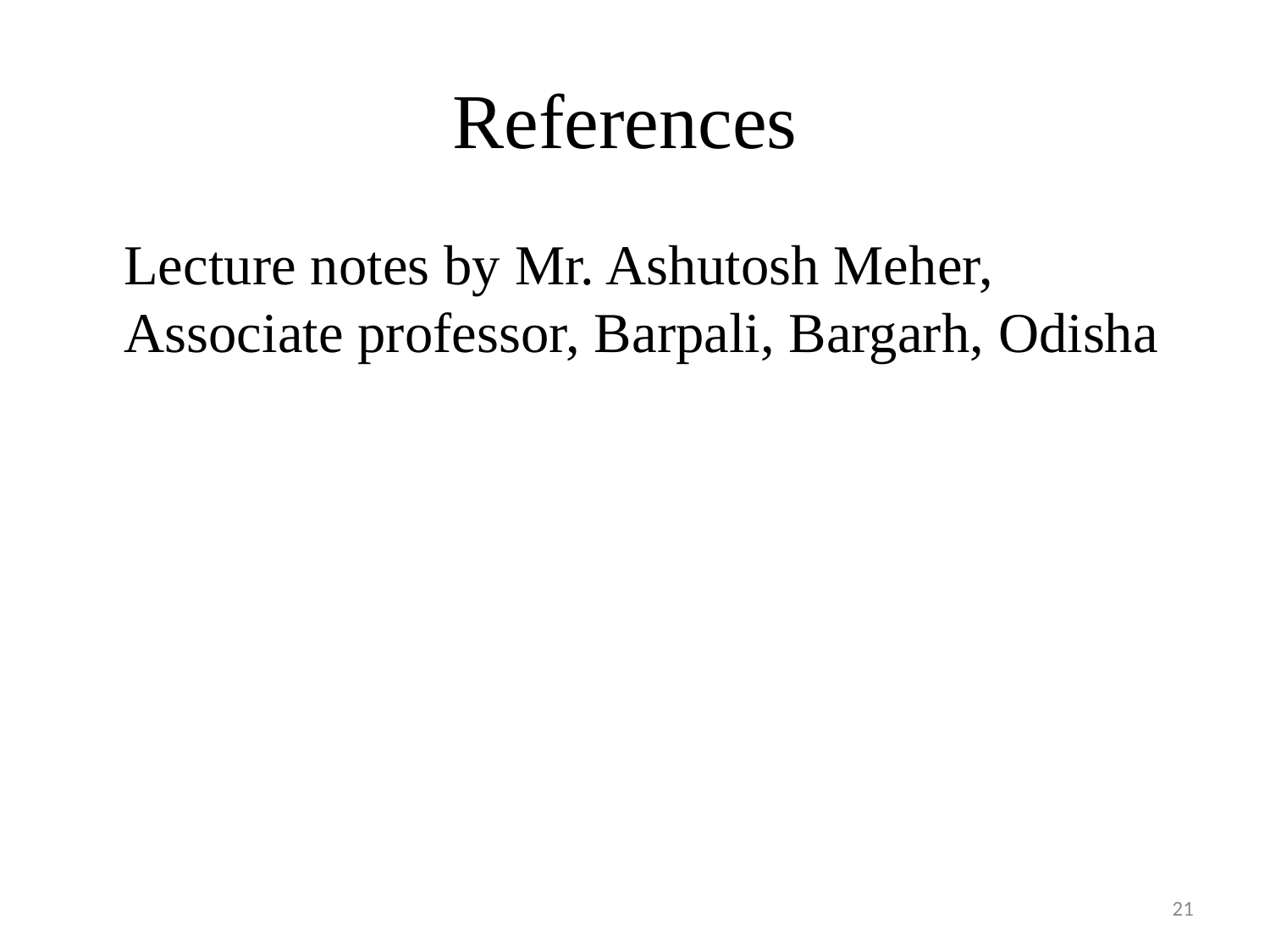

# References
	Lecture notes by Mr. Ashutosh Meher, Associate professor, Barpali, Bargarh, Odisha
21